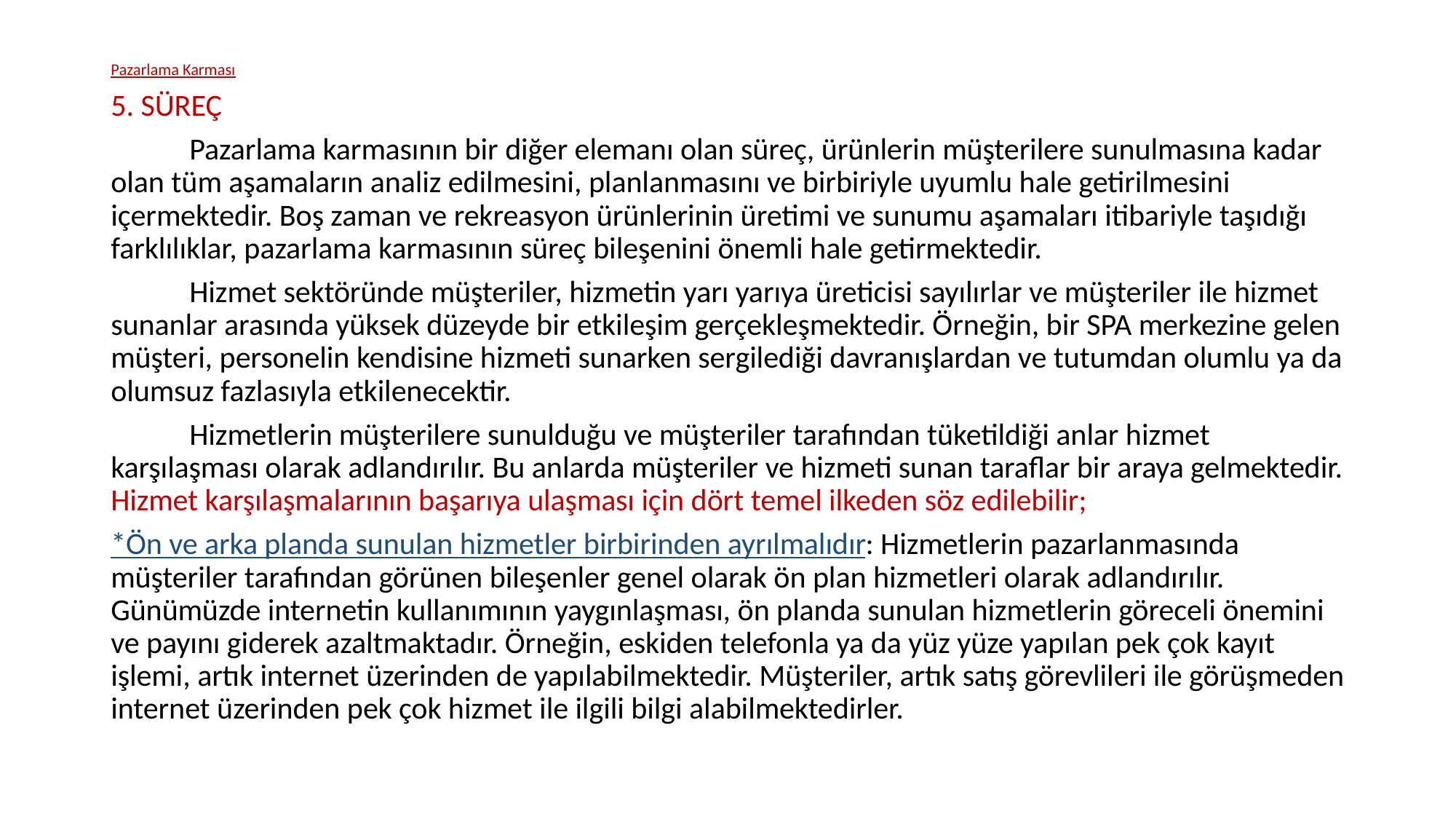

Pazarlama Karması
5. SÜREÇ
	Pazarlama karmasının bir diğer elemanı olan süreç, ürünlerin müşterilere sunulmasına kadar olan tüm aşamaların analiz edilmesini, planlanmasını ve birbiriyle uyumlu hale getirilmesini içermektedir. Boş zaman ve rekreasyon ürünlerinin üretimi ve sunumu aşamaları itibariyle taşıdığı farklılıklar, pazarlama karmasının süreç bileşenini önemli hale getirmektedir.
	Hizmet sektöründe müşteriler, hizmetin yarı yarıya üreticisi sayılırlar ve müşteriler ile hizmet sunanlar arasında yüksek düzeyde bir etkileşim gerçekleşmektedir. Örneğin, bir SPA merkezine gelen müşteri, personelin kendisine hizmeti sunarken sergilediği davranışlardan ve tutumdan olumlu ya da olumsuz fazlasıyla etkilenecektir.
	Hizmetlerin müşterilere sunulduğu ve müşteriler tarafından tüketildiği anlar hizmet karşılaşması olarak adlandırılır. Bu anlarda müşteriler ve hizmeti sunan taraflar bir araya gelmektedir. Hizmet karşılaşmalarının başarıya ulaşması için dört temel ilkeden söz edilebilir;
*Ön ve arka planda sunulan hizmetler birbirinden ayrılmalıdır: Hizmetlerin pazarlanmasında müşteriler tarafından görünen bileşenler genel olarak ön plan hizmetleri olarak adlandırılır. Günümüzde internetin kullanımının yaygınlaşması, ön planda sunulan hizmetlerin göreceli önemini ve payını giderek azaltmaktadır. Örneğin, eskiden telefonla ya da yüz yüze yapılan pek çok kayıt işlemi, artık internet üzerinden de yapılabilmektedir. Müşteriler, artık satış görevlileri ile görüşmeden internet üzerinden pek çok hizmet ile ilgili bilgi alabilmektedirler.